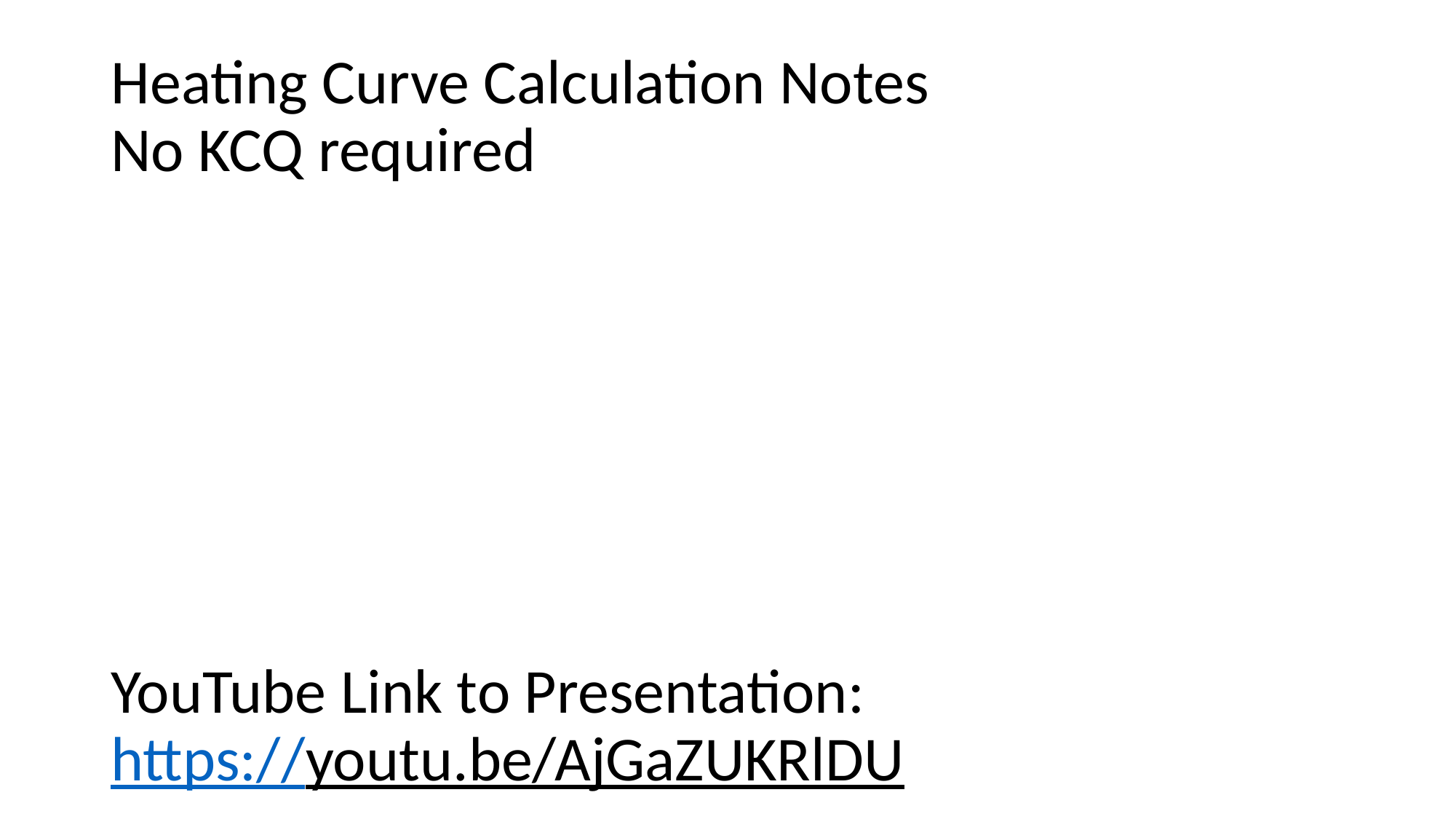

# Heating Curve Calculation Notes No KCQ required YouTube Link to Presentation: https://youtu.be/AjGaZUKRlDU